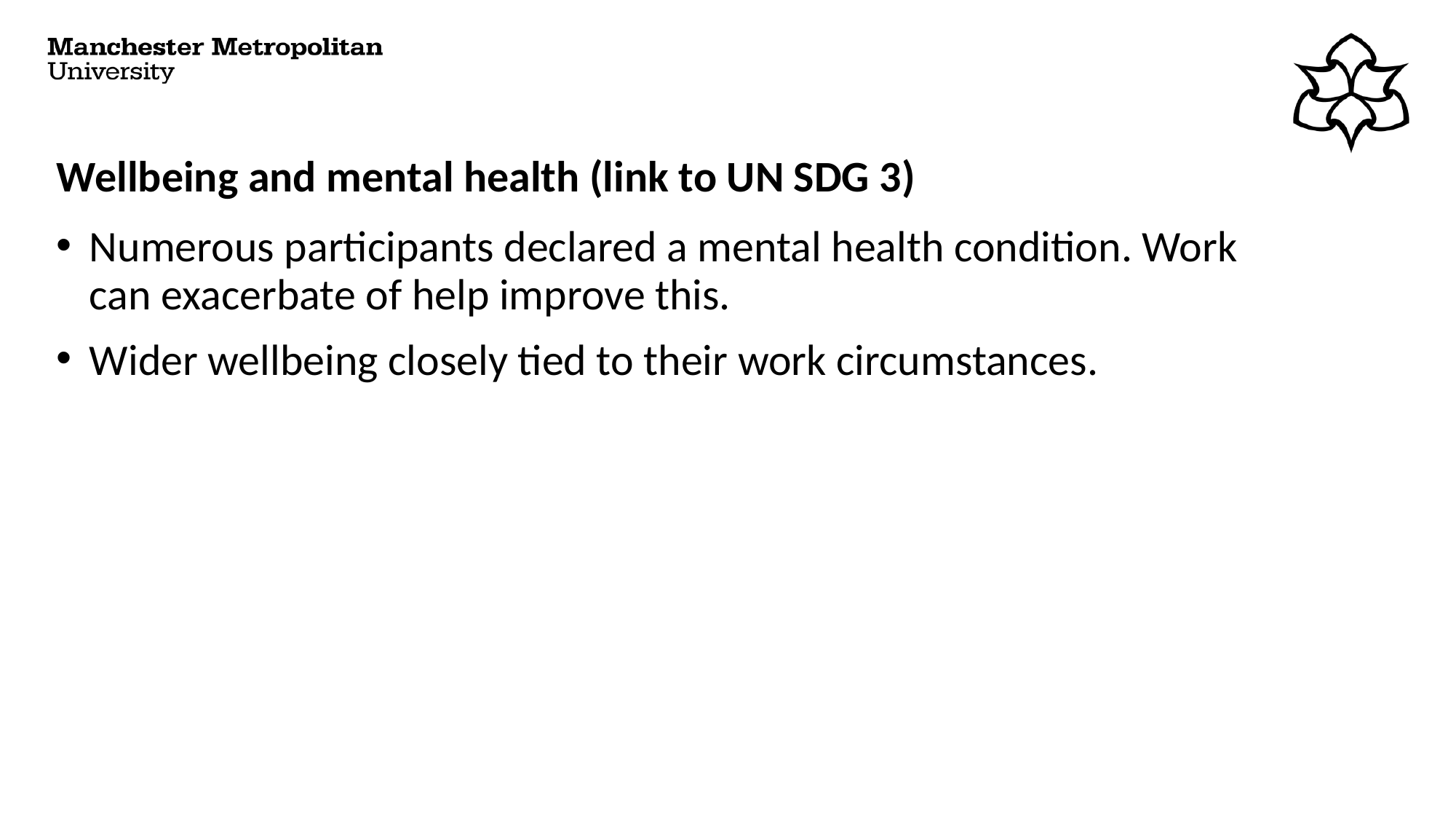

# Wellbeing and mental health (link to UN SDG 3)
Numerous participants declared a mental health condition. Work can exacerbate of help improve this.
Wider wellbeing closely tied to their work circumstances.